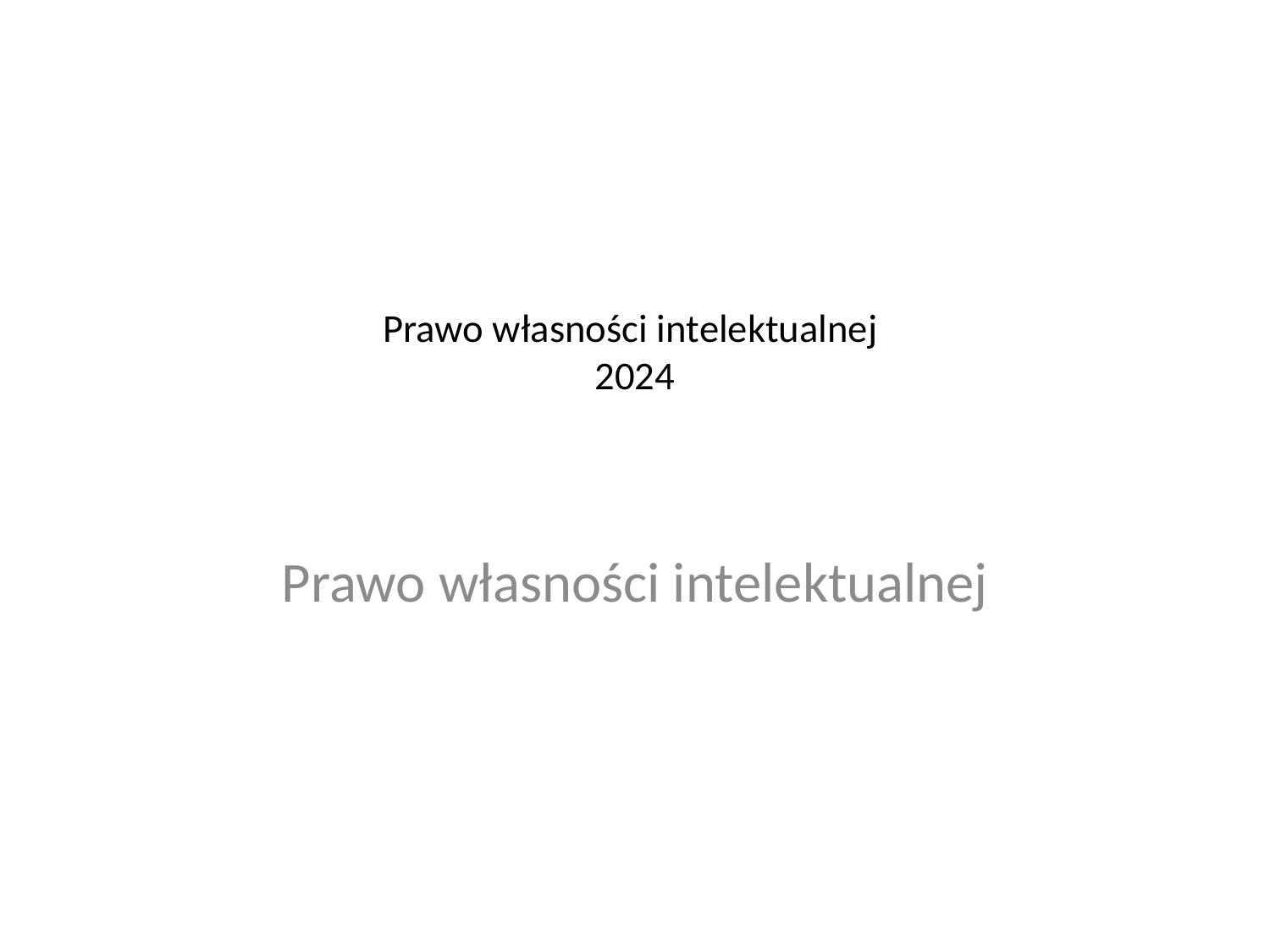

# Prawo własności intelektualnej 2024
Prawo własności intelektualnej